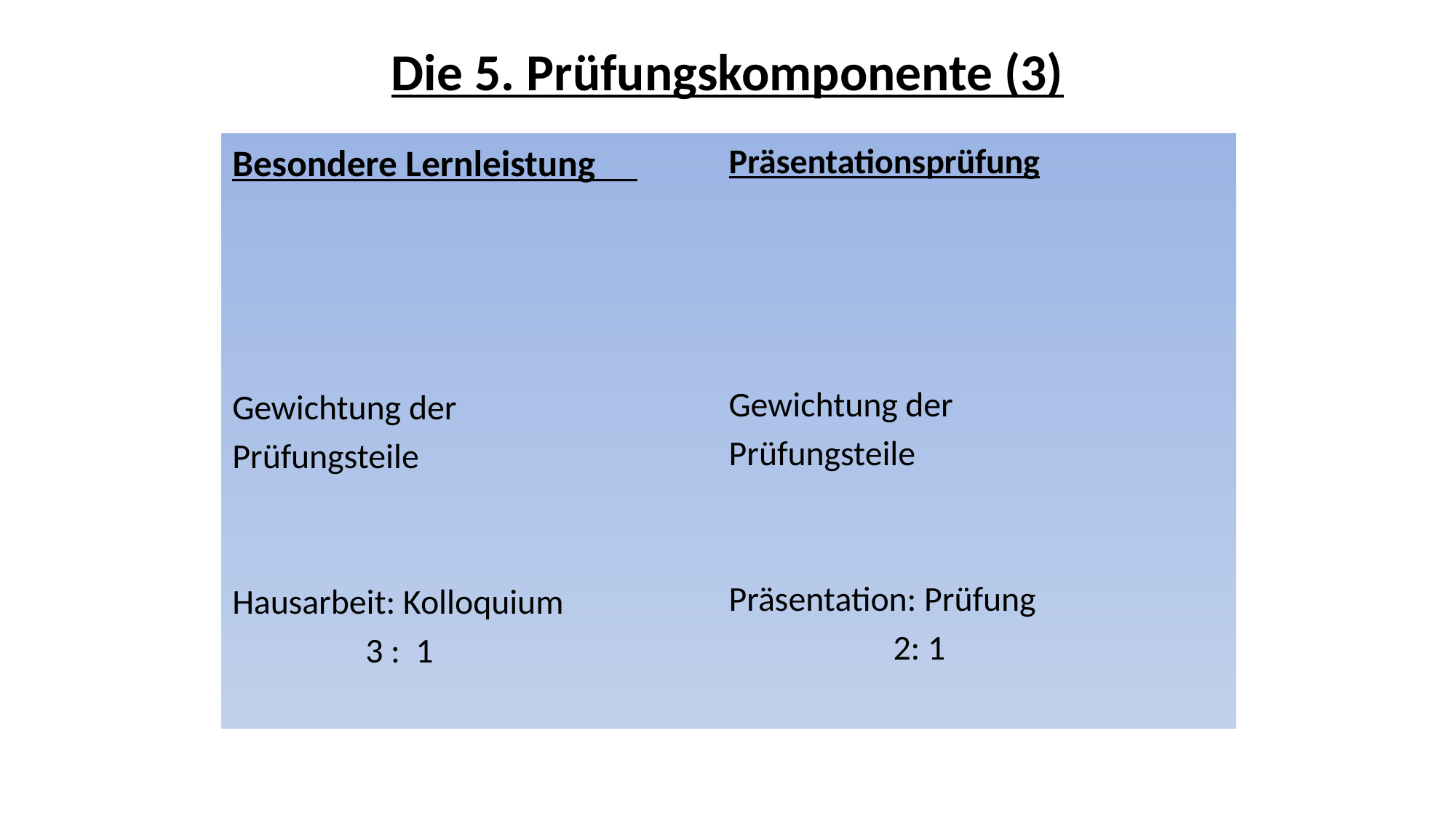

# Die 5. Prüfungskomponente (3)
Besondere Lernleistung

Gewichtung der
Prüfungsteile

Hausarbeit: Kolloquium
                 3 :  1

Präsentationsprüfung

Gewichtung der
Prüfungsteile

Präsentation: Prüfung
                     2: 1